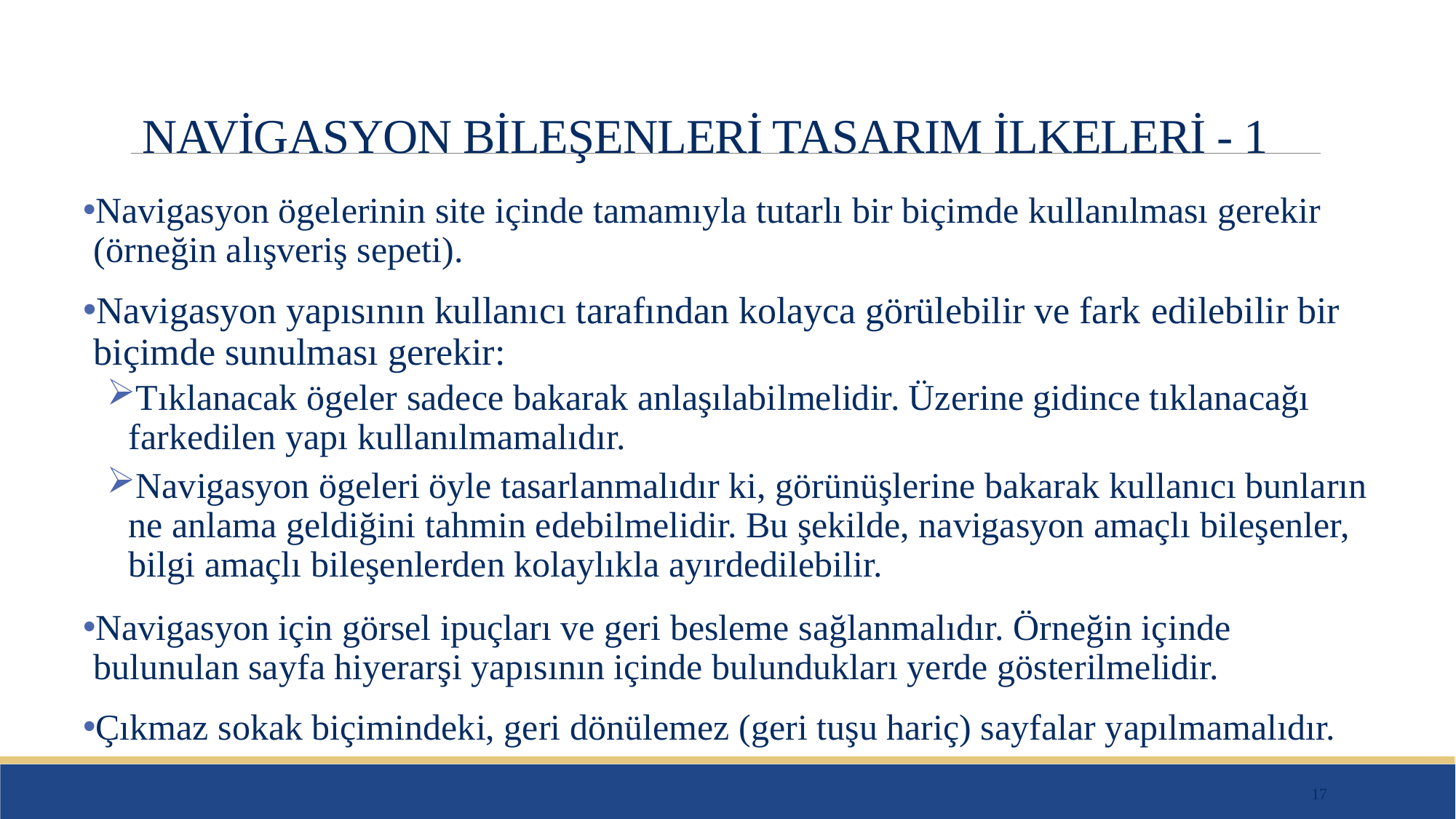

# NAVİGASYON BİLEŞENLERİ TASARIM İLKELERİ - 1
Navigasyon ögelerinin site içinde tamamıyla tutarlı bir biçimde kullanılması gerekir (örneğin alışveriş sepeti).
Navigasyon yapısının kullanıcı tarafından kolayca görülebilir ve fark edilebilir bir biçimde sunulması gerekir:
Tıklanacak ögeler sadece bakarak anlaşılabilmelidir. Üzerine gidince tıklanacağı farkedilen yapı kullanılmamalıdır.
Navigasyon ögeleri öyle tasarlanmalıdır ki, görünüşlerine bakarak kullanıcı bunların ne anlama geldiğini tahmin edebilmelidir. Bu şekilde, navigasyon amaçlı bileşenler, bilgi amaçlı bileşenlerden kolaylıkla ayırdedilebilir.
Navigasyon için görsel ipuçları ve geri besleme sağlanmalıdır. Örneğin içinde bulunulan sayfa hiyerarşi yapısının içinde bulundukları yerde gösterilmelidir.
Çıkmaz sokak biçimindeki, geri dönülemez (geri tuşu hariç) sayfalar yapılmamalıdır.

17